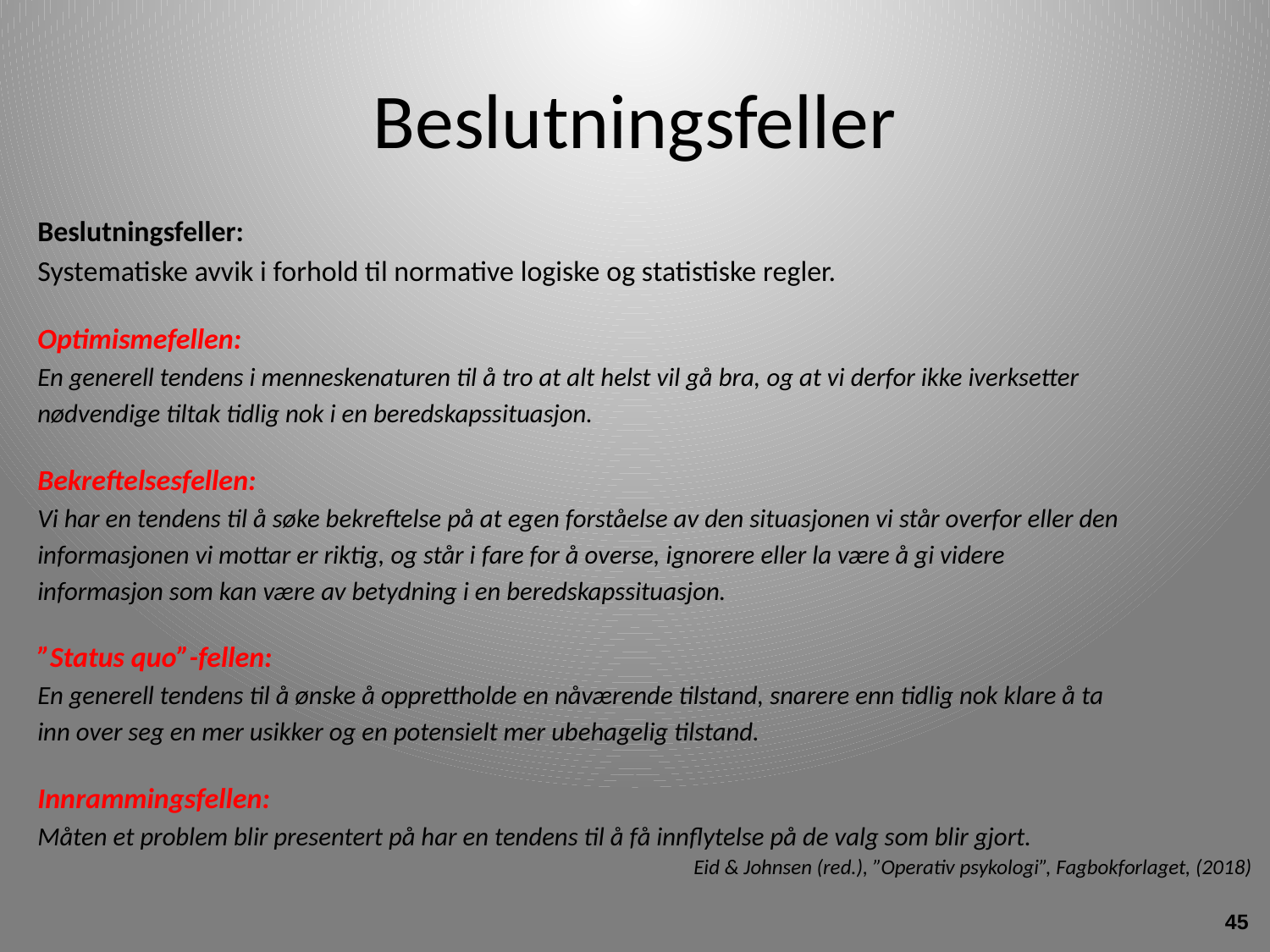

# Beslutningsfeller
Beslutningsfeller:
Systematiske avvik i forhold til normative logiske og statistiske regler.

Optimismefellen:
En generell tendens i menneskenaturen til å tro at alt helst vil gå bra, og at vi derfor ikke iverksetter
nødvendige tiltak tidlig nok i en beredskapssituasjon.

Bekreftelsesfellen:
Vi har en tendens til å søke bekreftelse på at egen forståelse av den situasjonen vi står overfor eller den
informasjonen vi mottar er riktig, og står i fare for å overse, ignorere eller la være å gi videre
informasjon som kan være av betydning i en beredskapssituasjon.

”Status quo”-fellen:
En generell tendens til å ønske å opprettholde en nåværende tilstand, snarere enn tidlig nok klare å ta
inn over seg en mer usikker og en potensielt mer ubehagelig tilstand.

Innrammingsfellen:
Måten et problem blir presentert på har en tendens til å få innflytelse på de valg som blir gjort.
Eid & Johnsen (red.), ”Operativ psykologi”, Fagbokforlaget, (2018)
45